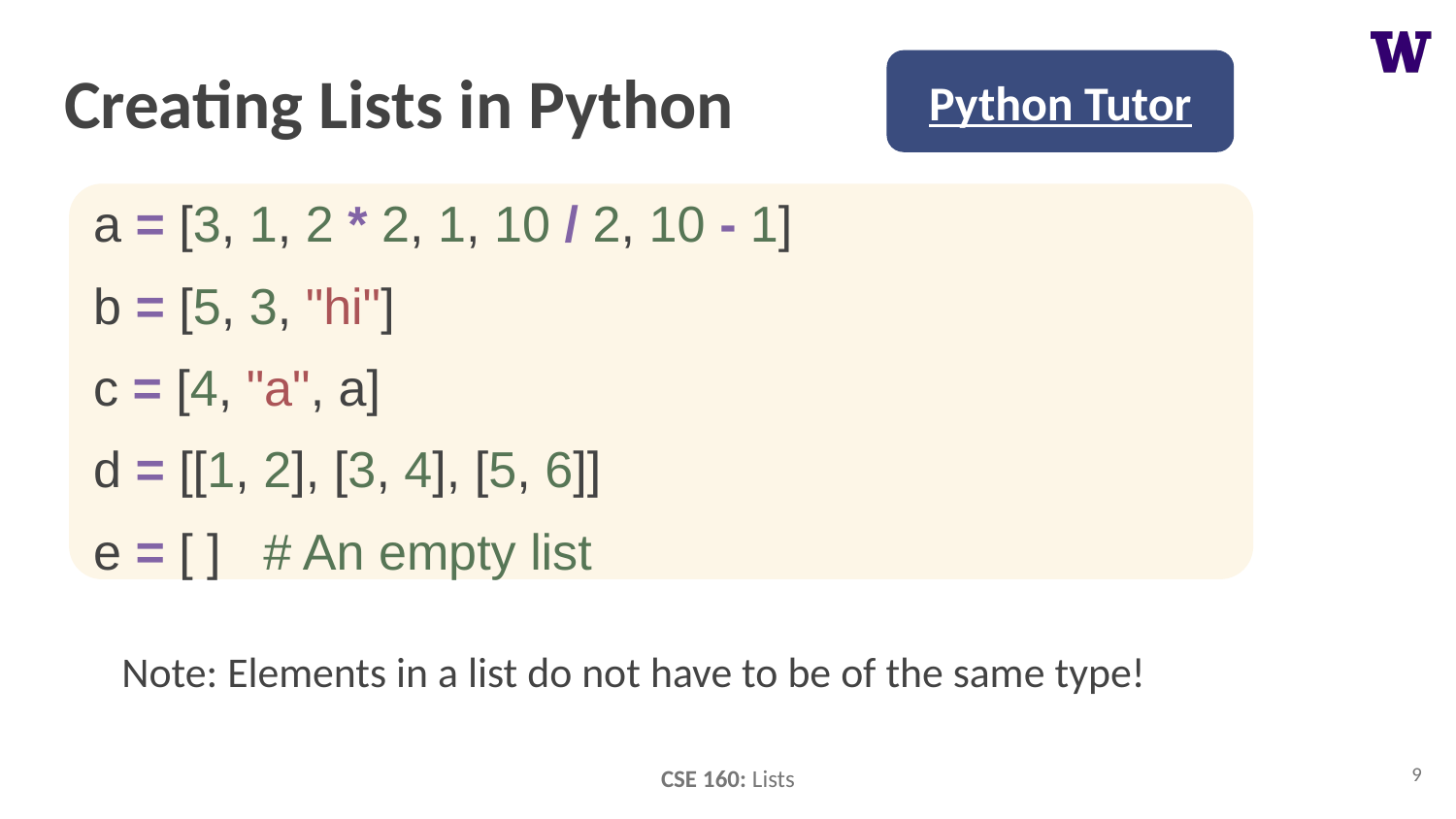

# Creating Lists in Python

Python Tutor
a = [3, 1, 2 * 2, 1, 10 / 2, 10 - 1]
b = [5, 3, "hi"]
c = [4, "a", a]
d = [[1, 2], [3, 4], [5, 6]]
e = [ ]   # An empty list
Note: Elements in a list do not have to be of the same type!
9